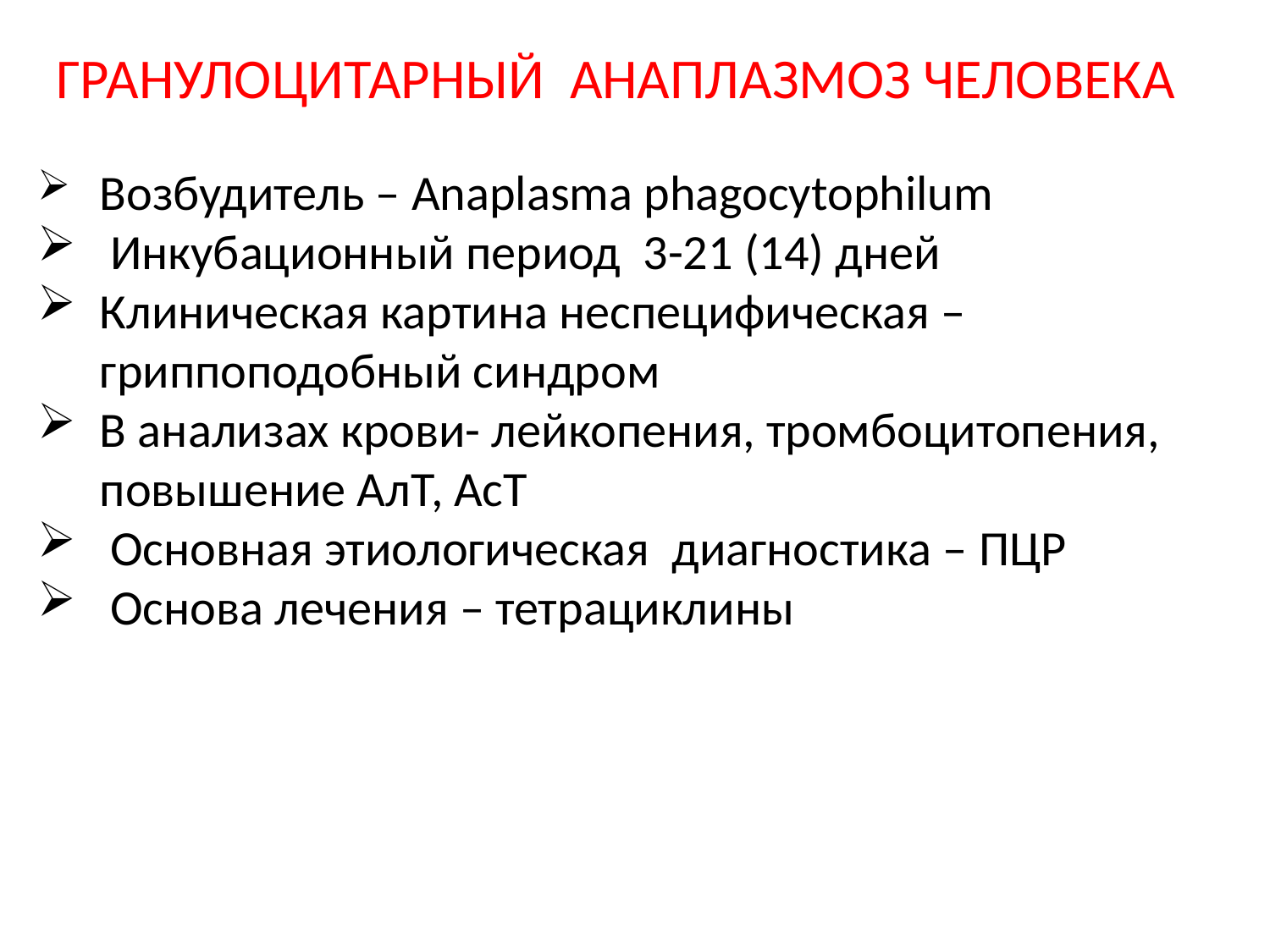

ГРАНУЛОЦИТАРНЫЙ  АНАПЛАЗМОЗ ЧЕЛОВЕКА

   Возбудитель – Anaplasma phagocytophilum
   Инкубационный период  3-21 (14) дней
Клиническая картина неспецифическая –гриппоподобный синдром
В анализах крови- лейкопения, тромбоцитопения, повышение АлТ, АсТ
   Основная этиологическая  диагностика – ПЦР
   Основа лечения – тетрациклины